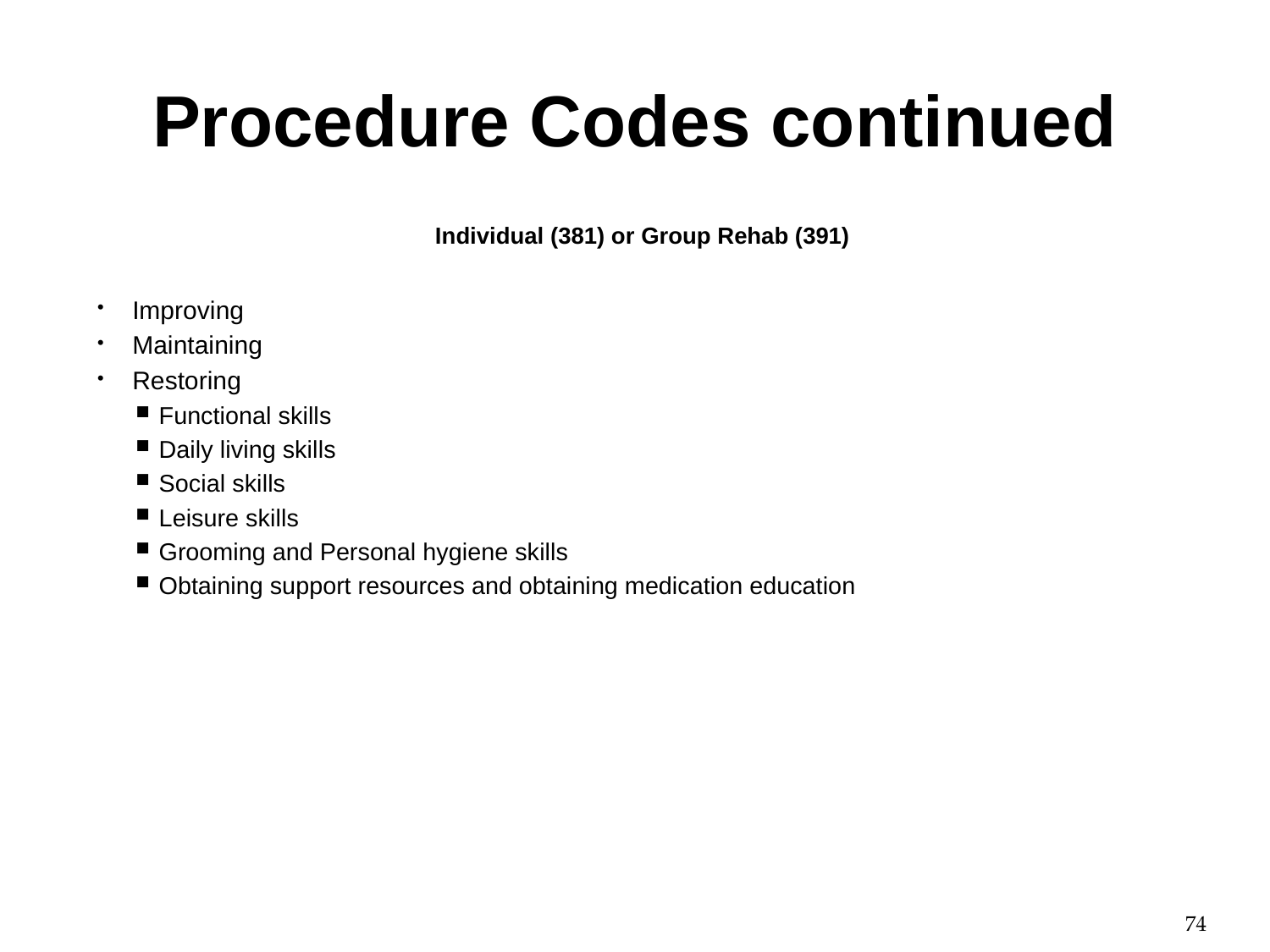

# Procedure Codes continued

Individual (381) or Group Rehab (391)

Improving
Maintaining
Restoring
Functional skills
Daily living skills
Social skills
Leisure skills
Grooming and Personal hygiene skills
Obtaining support resources and obtaining medication education

74